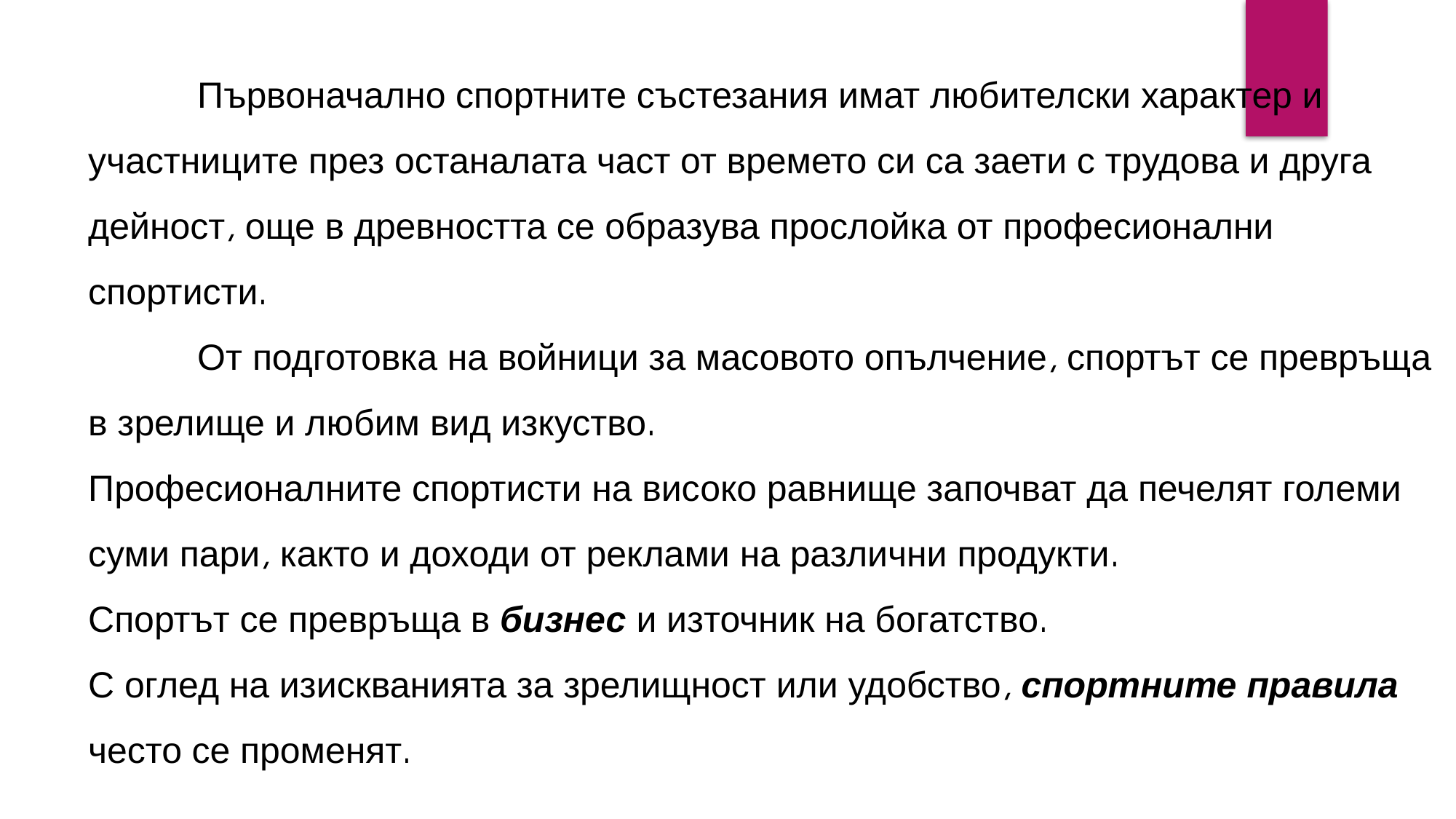

Първоначално спортните състезания имат любителски характер и участниците през останалата част от времето си са заети с трудова и друга дейност, още в древността се образува прослойка от професионални спортисти.
	От подготовка на войници за масовото опълчение, спортът се превръща в зрелище и любим вид изкуство.
Професионалните спортисти на високо равнище започват да печелят големи суми пари, както и доходи от реклами на различни продукти.
Спортът се превръща в бизнес и източник на богатство.
С оглед на изискванията за зрелищност или удобство, спортните правила често се променят.